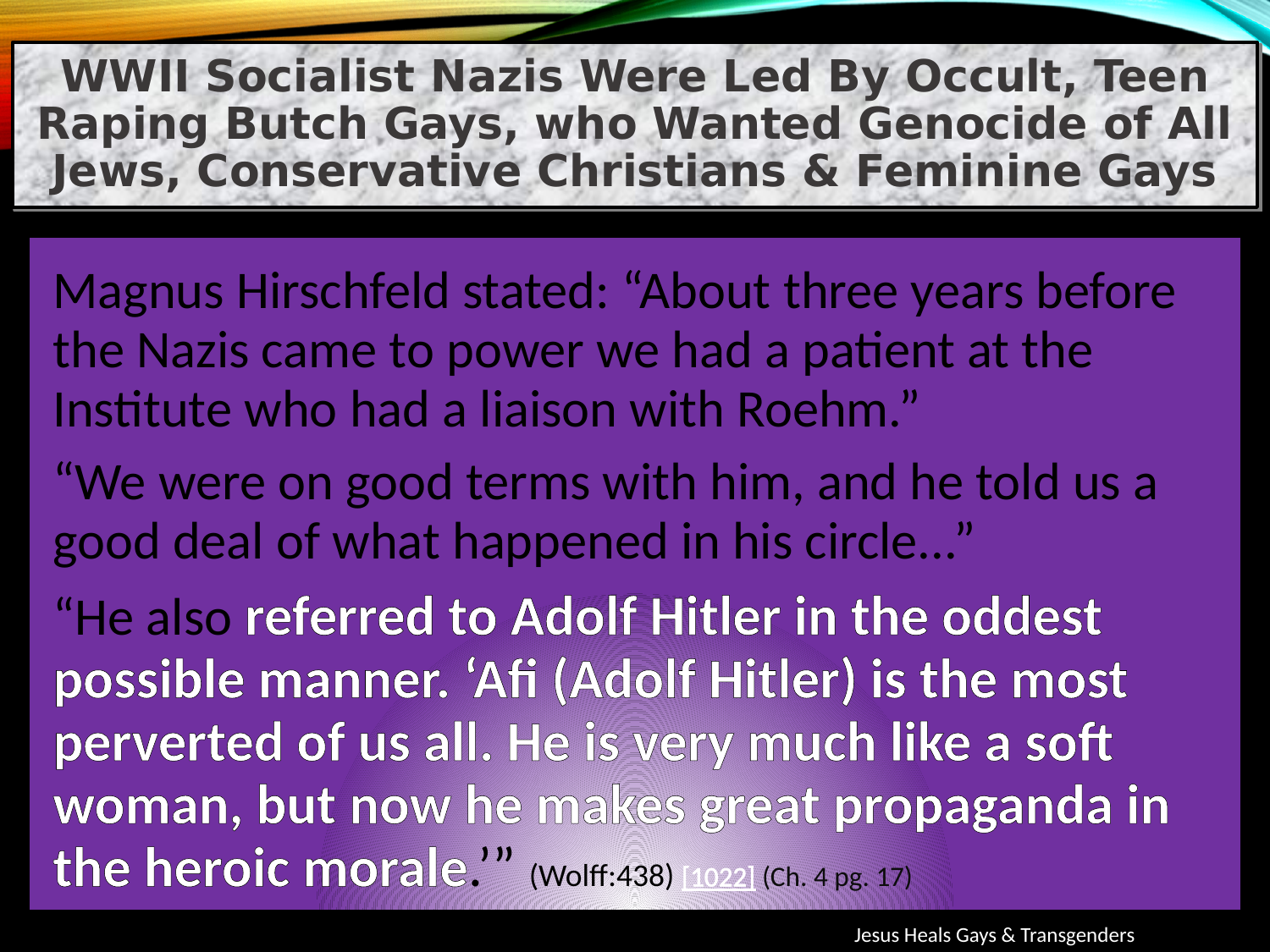

WWII Socialist Nazis Were Led By Occult, Teen Raping Butch Gays, who Wanted Genocide of All Jews, Conservative Christians & Feminine Gays
Magnus Hirschfeld stated: “About three years before the Nazis came to power we had a patient at the Institute who had a liaison with Roehm.”
“We were on good terms with him, and he told us a good deal of what happened in his circle...”
“He also referred to Adolf Hitler in the oddest possible manner. ‘Afi (Adolf Hitler) is the most perverted of us all. He is very much like a soft woman, but now he makes great propaganda in the heroic morale.’” (Wolff:438) [1022] (Ch. 4 pg. 17)
Jesus Heals Gays & Transgenders